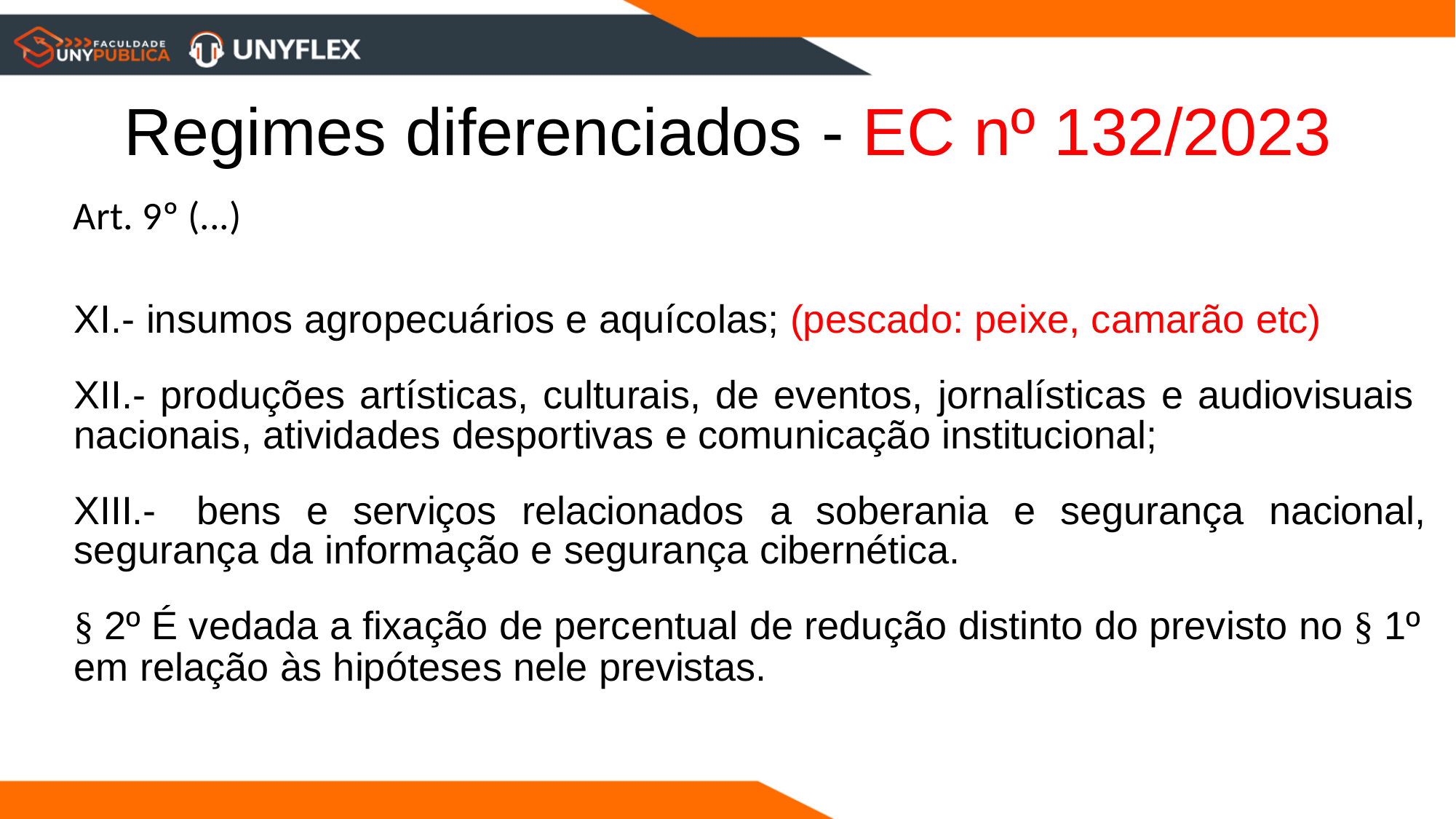

# Regimes diferenciados - EC nº 132/2023
Art. 9º (...)

XI.- insumos agropecuários e aquícolas; (pescado: peixe, camarão etc)
XII.- produções artísticas, culturais, de eventos, jornalísticas e audiovisuais nacionais, atividades desportivas e comunicação institucional;
XIII.-	bens	e	serviços	relacionados	a	soberania	e	segurança	nacional, segurança da informação e segurança cibernética.
§ 2º É vedada a fixação de percentual de redução distinto do previsto no § 1º em relação às hipóteses nele previstas.